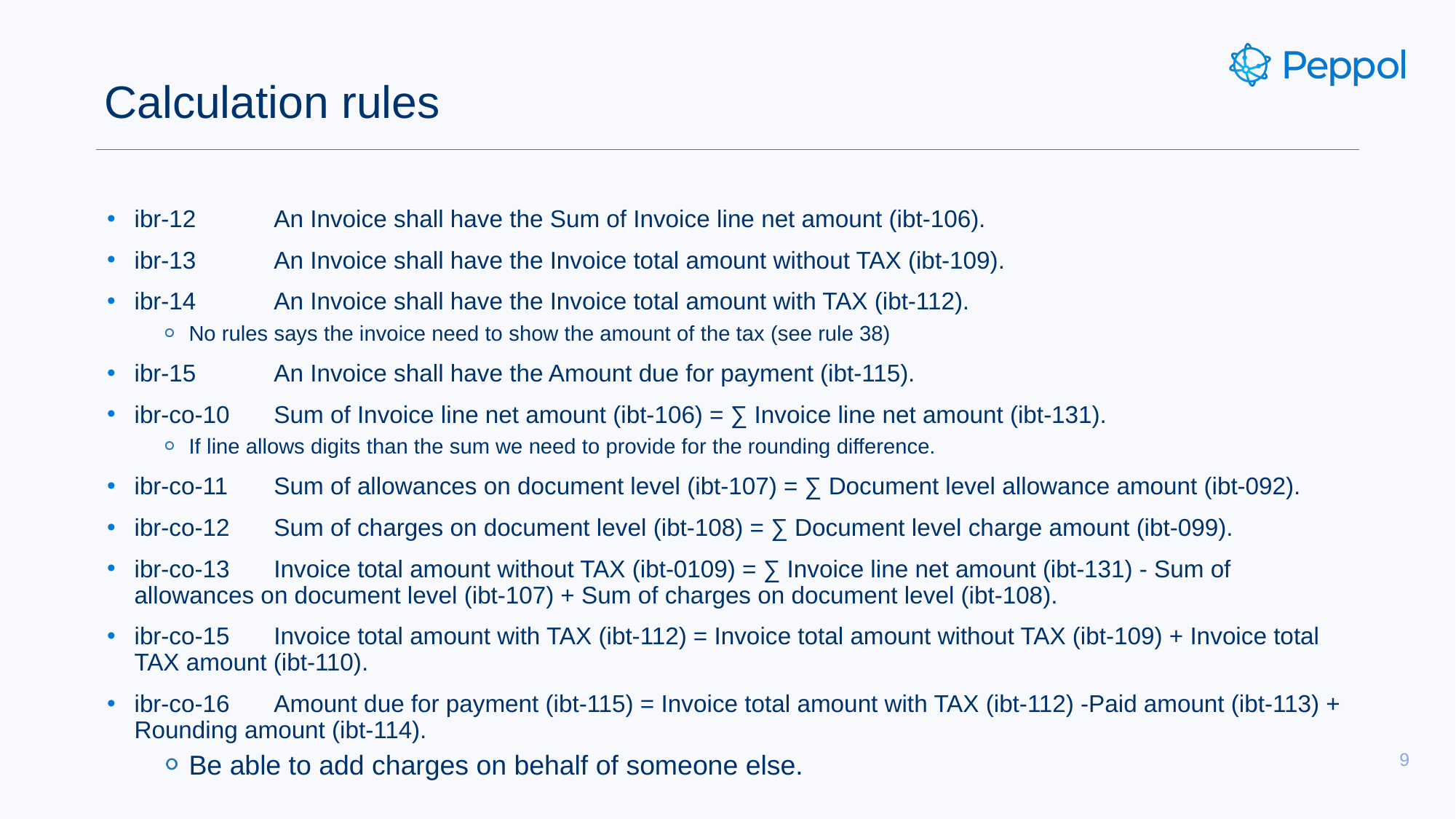

# Calculation rules
ibr-12	An Invoice shall have the Sum of Invoice line net amount (ibt-106).
ibr-13	An Invoice shall have the Invoice total amount without TAX (ibt-109).
ibr-14	An Invoice shall have the Invoice total amount with TAX (ibt-112).
No rules says the invoice need to show the amount of the tax (see rule 38)
ibr-15	An Invoice shall have the Amount due for payment (ibt-115).
ibr-co-10	Sum of Invoice line net amount (ibt-106) = ∑ Invoice line net amount (ibt-131).
If line allows digits than the sum we need to provide for the rounding difference.
ibr-co-11	Sum of allowances on document level (ibt-107) = ∑ Document level allowance amount (ibt-092).
ibr-co-12	Sum of charges on document level (ibt-108) = ∑ Document level charge amount (ibt-099).
ibr-co-13	Invoice total amount without TAX (ibt-0109) = ∑ Invoice line net amount (ibt-131) - Sum of allowances on document level (ibt-107) + Sum of charges on document level (ibt-108).
ibr-co-15	Invoice total amount with TAX (ibt-112) = Invoice total amount without TAX (ibt-109) + Invoice total TAX amount (ibt-110).
ibr-co-16	Amount due for payment (ibt-115) = Invoice total amount with TAX (ibt-112) -Paid amount (ibt-113) + Rounding amount (ibt-114).
Be able to add charges on behalf of someone else.
9